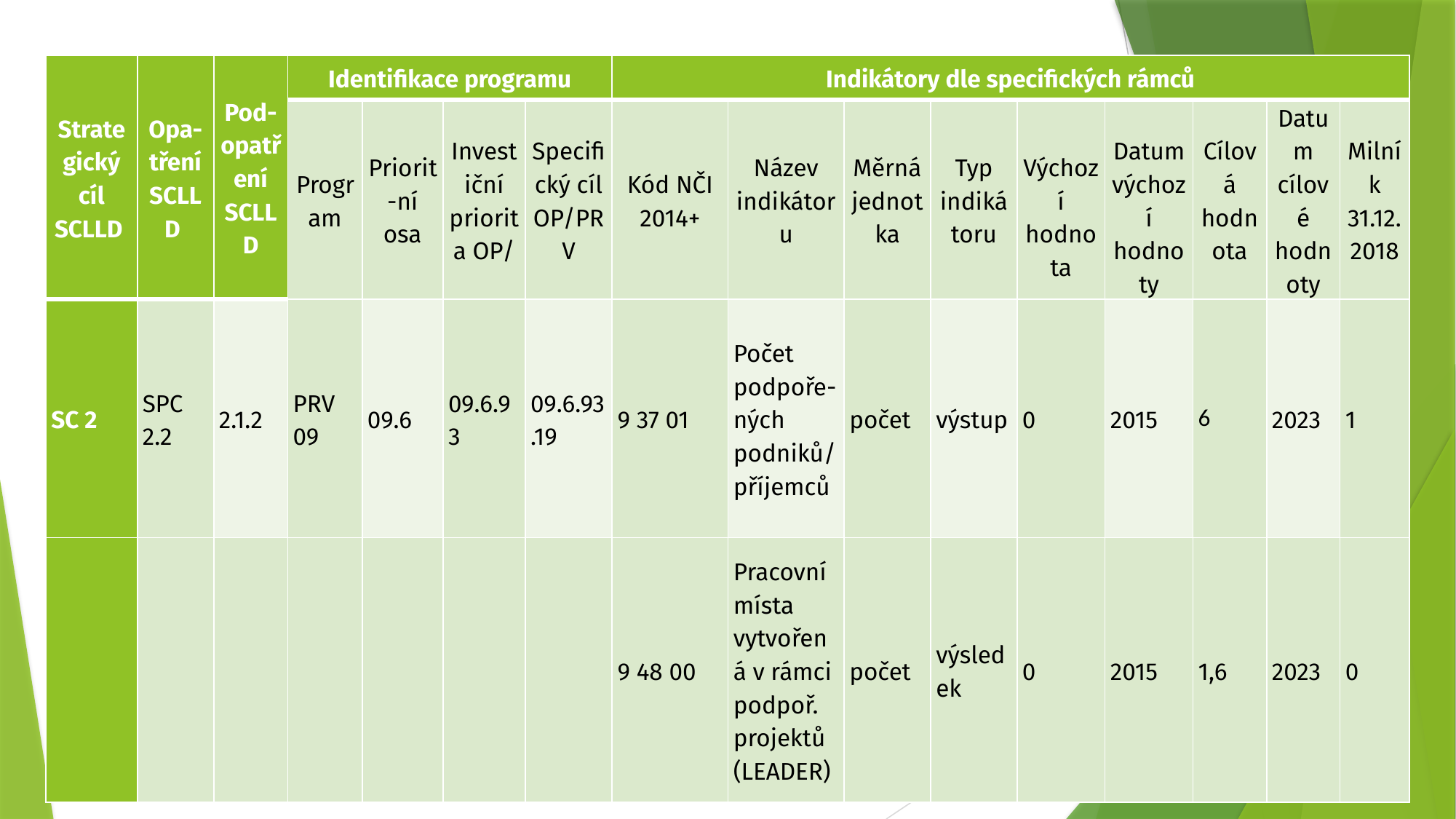

| Strategický cíl SCLLD | Opa-tření SCLLD | Pod-opatření SCLLD | Identifikace programu |  |  |  | Indikátory dle specifických rámců |  |  |  |  |  |  |  |  |
| --- | --- | --- | --- | --- | --- | --- | --- | --- | --- | --- | --- | --- | --- | --- | --- |
|  |  |  | Program | Priorit-ní osa | Investiční priorita OP/ | Specifický cíl OP/PRV | Kód NČI 2014+ | Název indikátoru | Měrná jednotka | Typ indikátoru | Výchozí hodnota | Datum výchozí hodnoty | Cílová hodnota | Datum cílové hodnoty | Milník 31.12.2018 |
| SC 2 | SPC 2.2 | 2.1.2 | PRV 09 | 09.6 | 09.6.93 | 09.6.93.19 | 9 37 01 | Počet podpoře-ných podniků/příjemců | počet | výstup | 0 | 2015 | 6 | 2023 | 1 |
|  |  |  |  |  |  |  | 9 48 00 | Pracovní místa vytvořená v rámci podpoř. projektů (LEADER) | počet | výsledek | 0 | 2015 | 1,6 | 2023 | 0 |
#